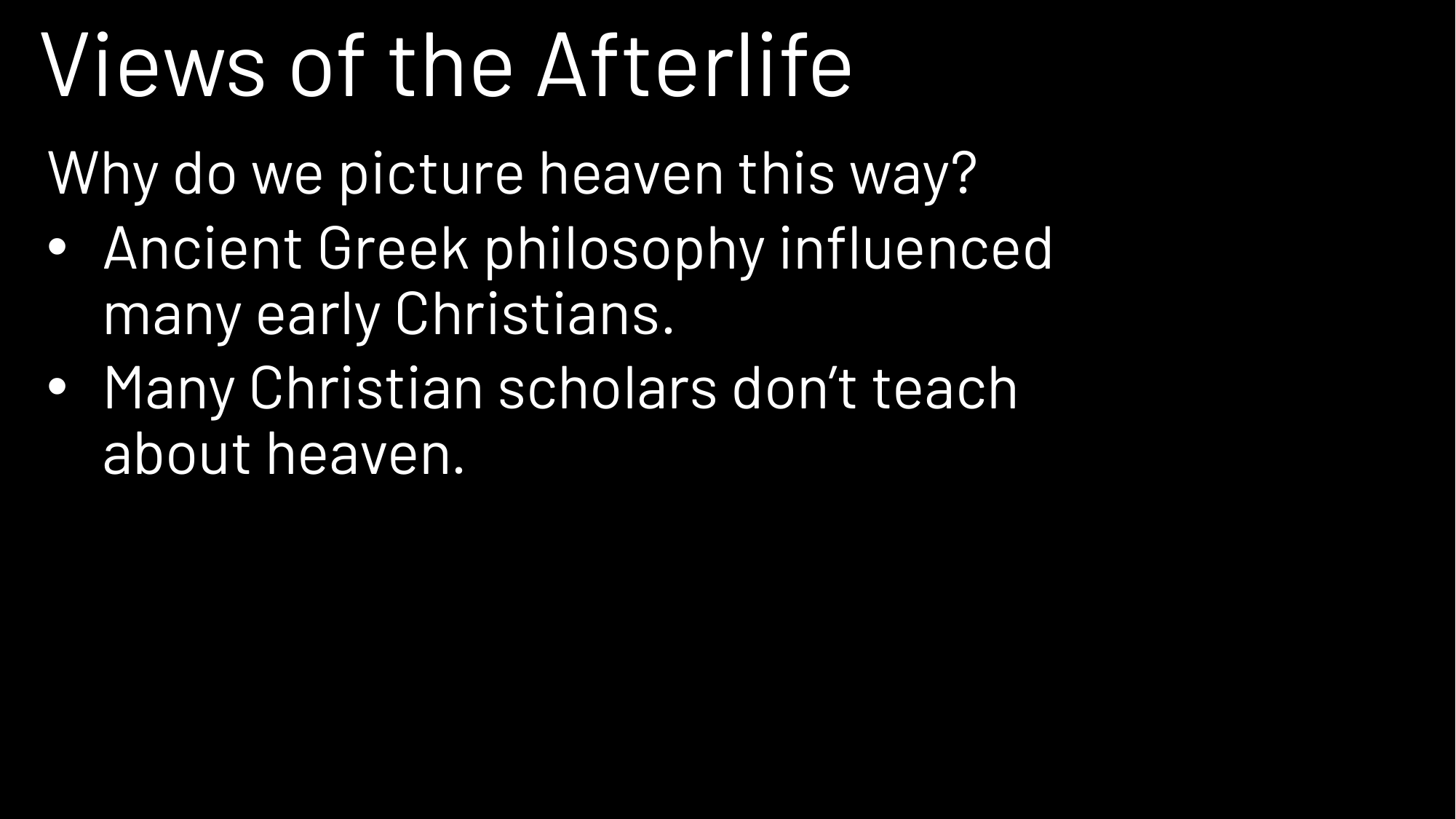

Views of the Afterlife
Why do we picture heaven this way?
Ancient Greek philosophy influenced many early Christians.
Many Christian scholars don’t teach about heaven.